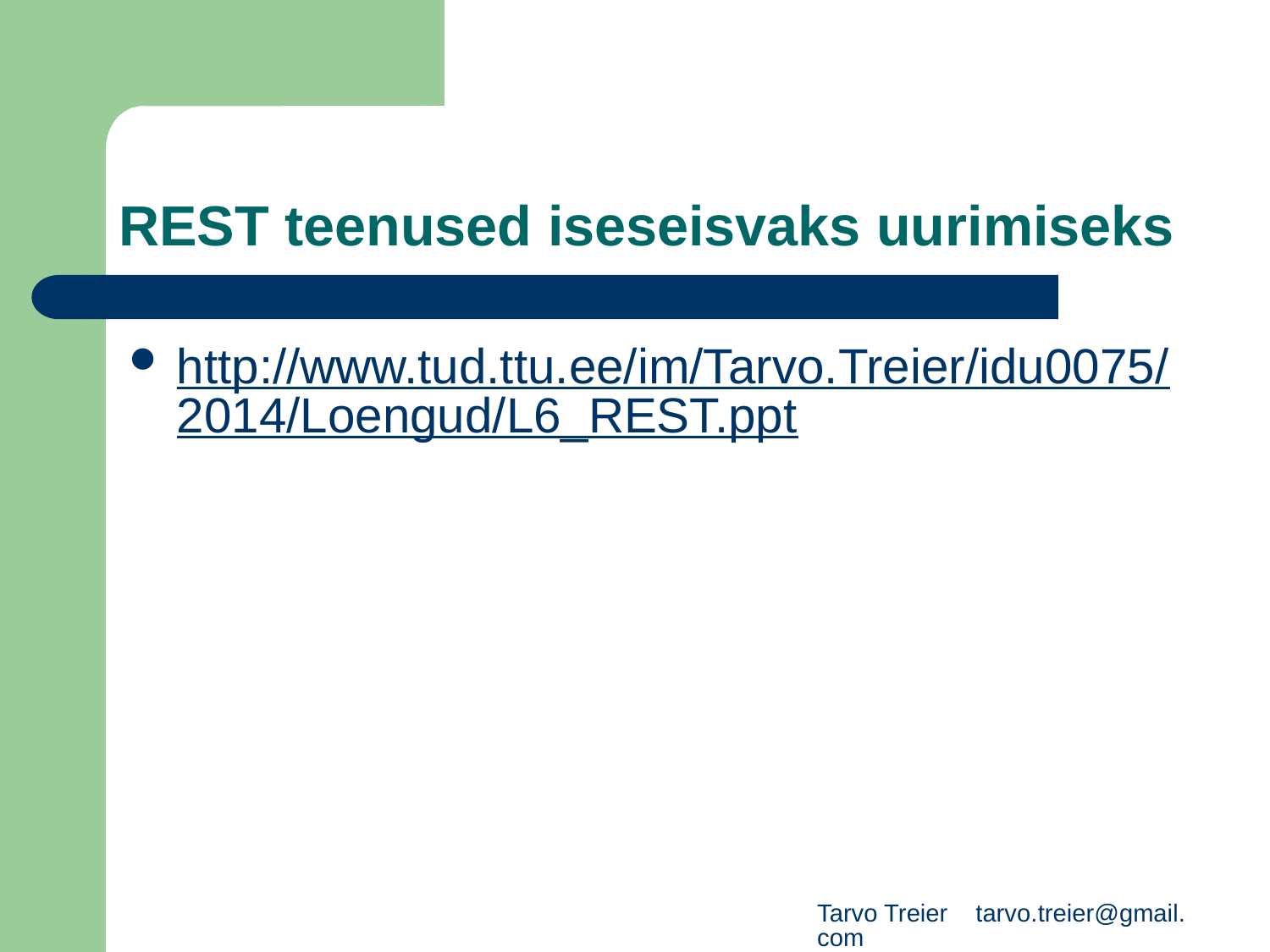

# REST teenused iseseisvaks uurimiseks
http://www.tud.ttu.ee/im/Tarvo.Treier/idu0075/2014/Loengud/L6_REST.ppt

Tarvo Treier    tarvo.treier@gmail.com